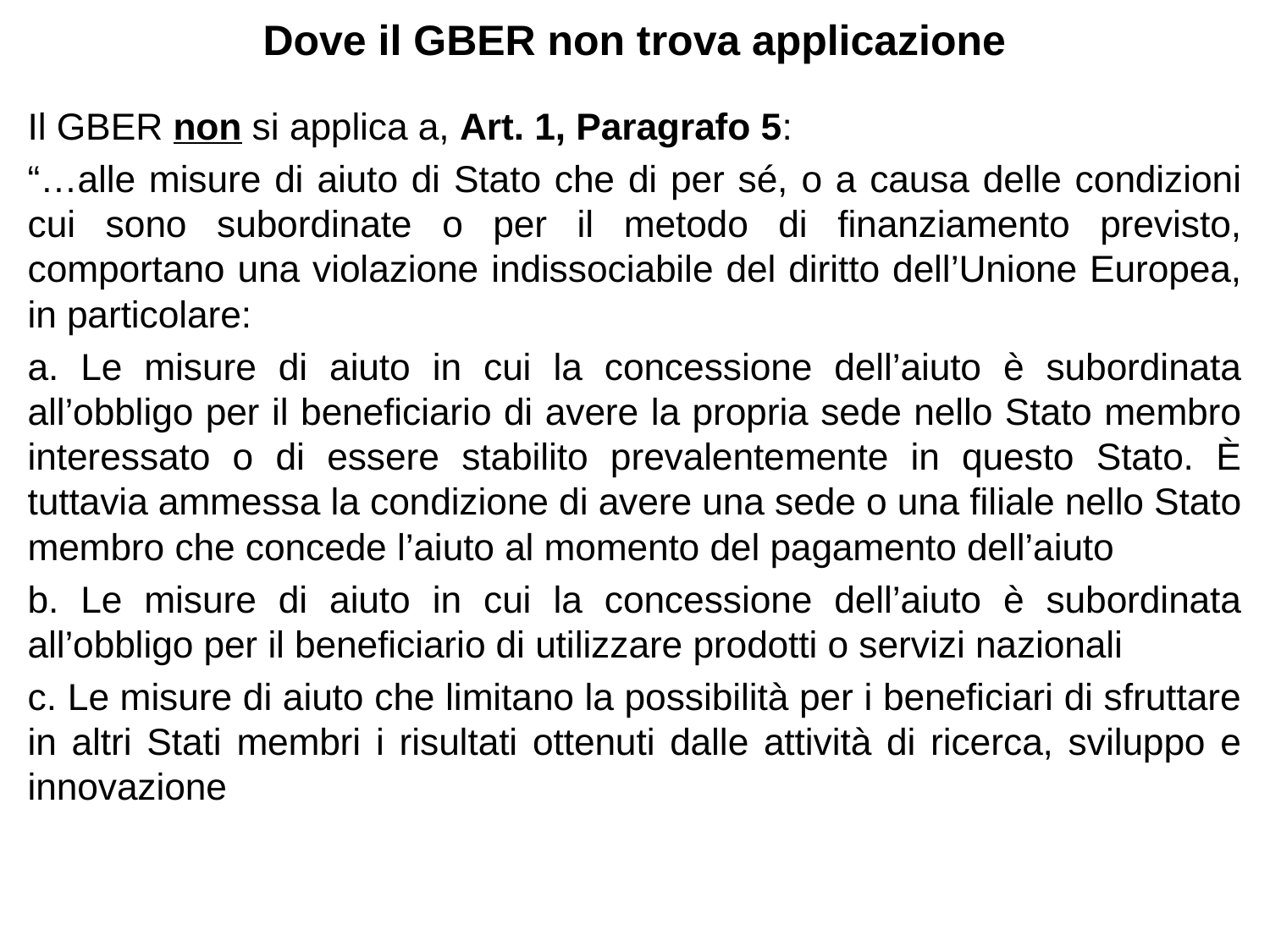

Dove il GBER non trova applicazione
Il GBER non si applica a, Art. 1, Paragrafo 5:
“…alle misure di aiuto di Stato che di per sé, o a causa delle condizioni cui sono subordinate o per il metodo di finanziamento previsto, comportano una violazione indissociabile del diritto dell’Unione Europea, in particolare:
a. Le misure di aiuto in cui la concessione dell’aiuto è subordinata all’obbligo per il beneficiario di avere la propria sede nello Stato membro interessato o di essere stabilito prevalentemente in questo Stato. È tuttavia ammessa la condizione di avere una sede o una filiale nello Stato membro che concede l’aiuto al momento del pagamento dell’aiuto
b. Le misure di aiuto in cui la concessione dell’aiuto è subordinata all’obbligo per il beneficiario di utilizzare prodotti o servizi nazionali
c. Le misure di aiuto che limitano la possibilità per i beneficiari di sfruttare in altri Stati membri i risultati ottenuti dalle attività di ricerca, sviluppo e innovazione